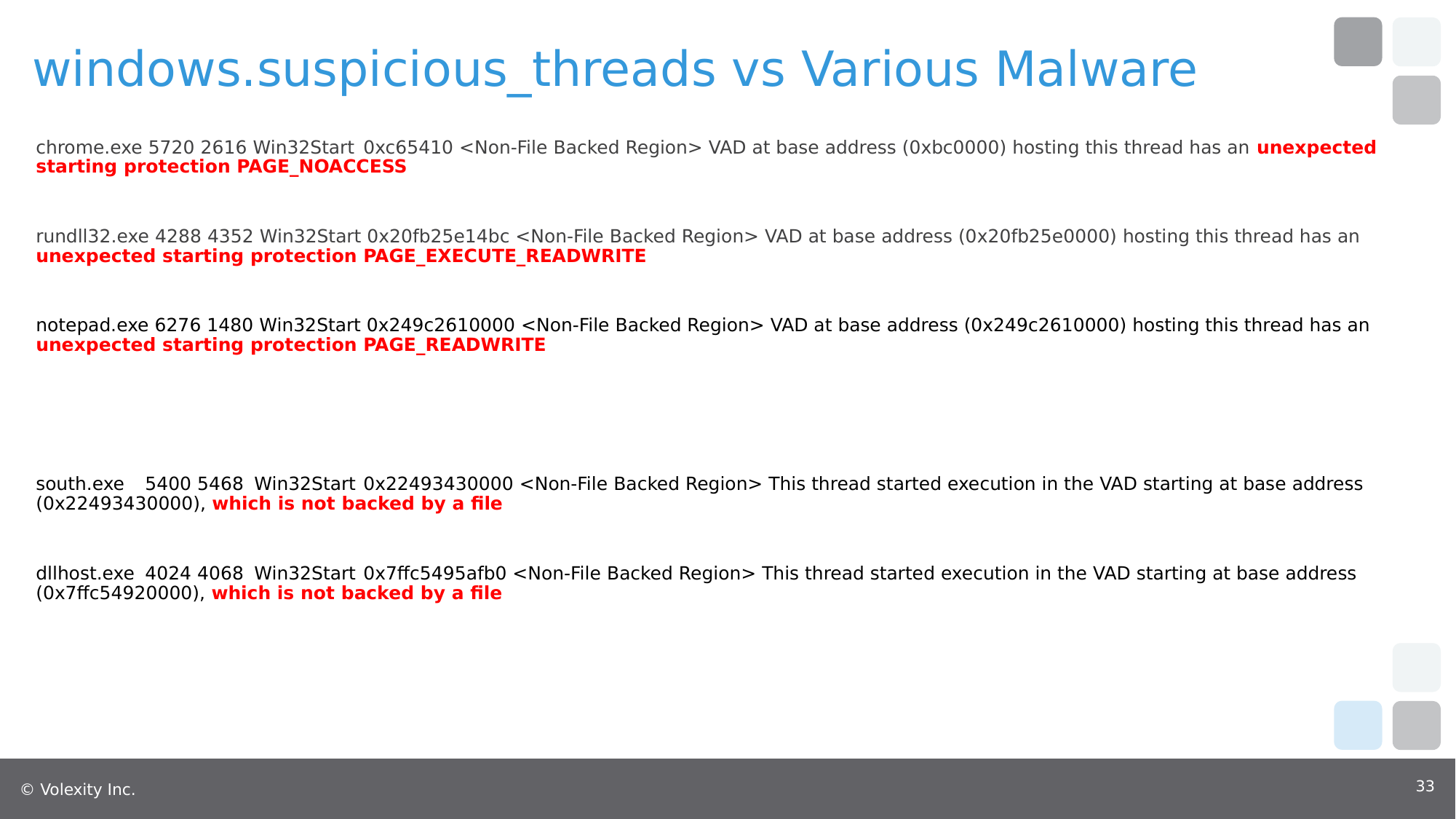

# windows.suspicious_threads vs Various Malware
chrome.exe 5720 2616 Win32Start	0xc65410 <Non-File Backed Region> VAD at base address (0xbc0000) hosting this thread has an unexpected starting protection PAGE_NOACCESS

rundll32.exe 4288 4352 Win32Start 0x20fb25e14bc <Non-File Backed Region> VAD at base address (0x20fb25e0000) hosting this thread has an unexpected starting protection PAGE_EXECUTE_READWRITE

notepad.exe 6276 1480 Win32Start 0x249c2610000 <Non-File Backed Region> VAD at base address (0x249c2610000) hosting this thread has an unexpected starting protection PAGE_READWRITE

south.exe	5400 5468	Win32Start	0x22493430000 <Non-File Backed Region> This thread started execution in the VAD starting at base address (0x22493430000), which is not backed by a file

dllhost.exe	4024 4068	Win32Start	0x7ffc5495afb0 <Non-File Backed Region> This thread started execution in the VAD starting at base address (0x7ffc54920000), which is not backed by a file

33